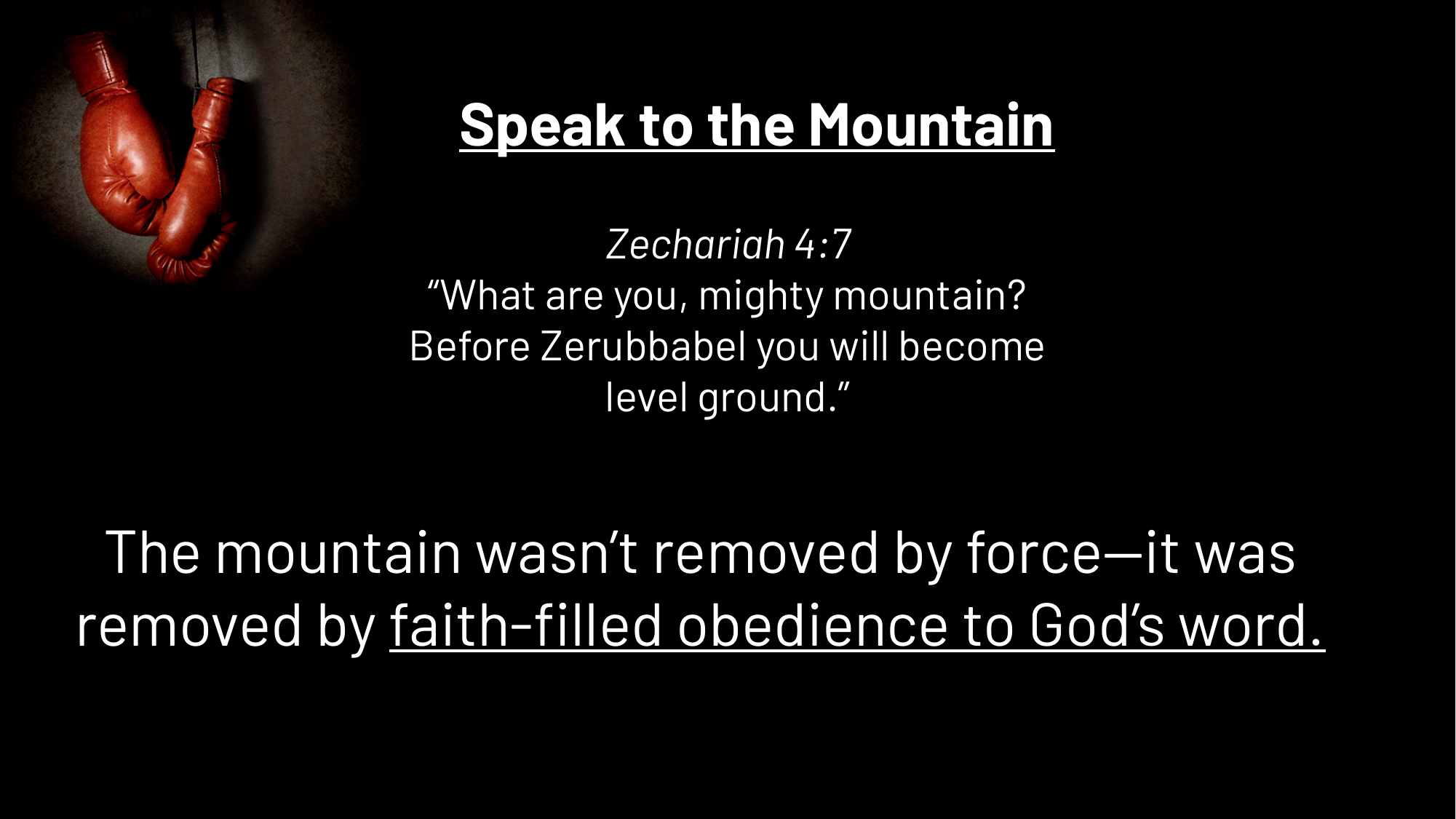

Speak to the Mountain
Zechariah 4:7
“What are you, mighty mountain? Before Zerubbabel you will become level ground.”
The mountain wasn’t removed by force—it was removed by faith-filled obedience to God’s word.